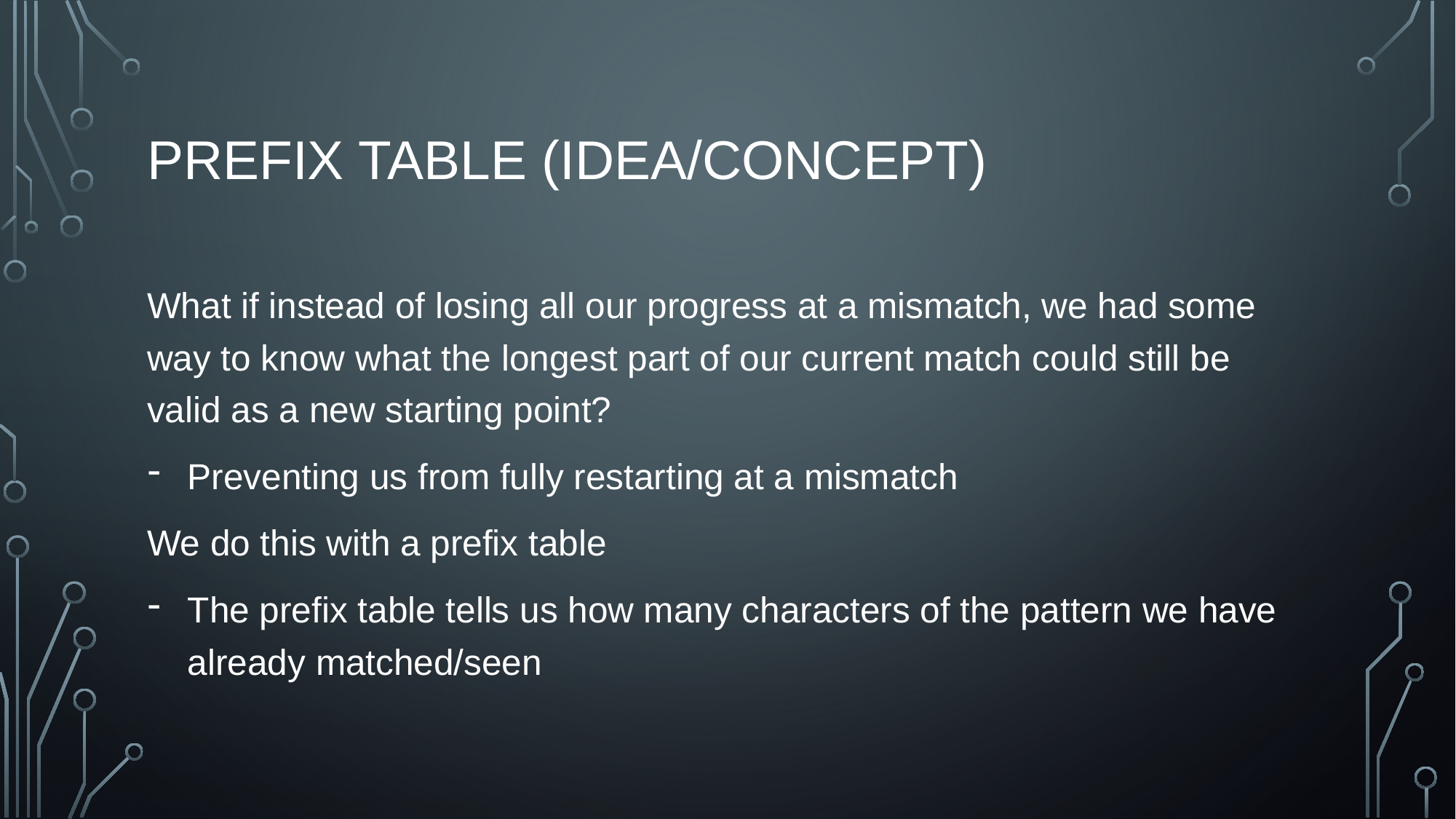

# PREFIX TABLE (idea/concept)
What if instead of losing all our progress at a mismatch, we had some way to know what the longest part of our current match could still be valid as a new starting point?
Preventing us from fully restarting at a mismatch
We do this with a prefix table
The prefix table tells us how many characters of the pattern we have already matched/seen